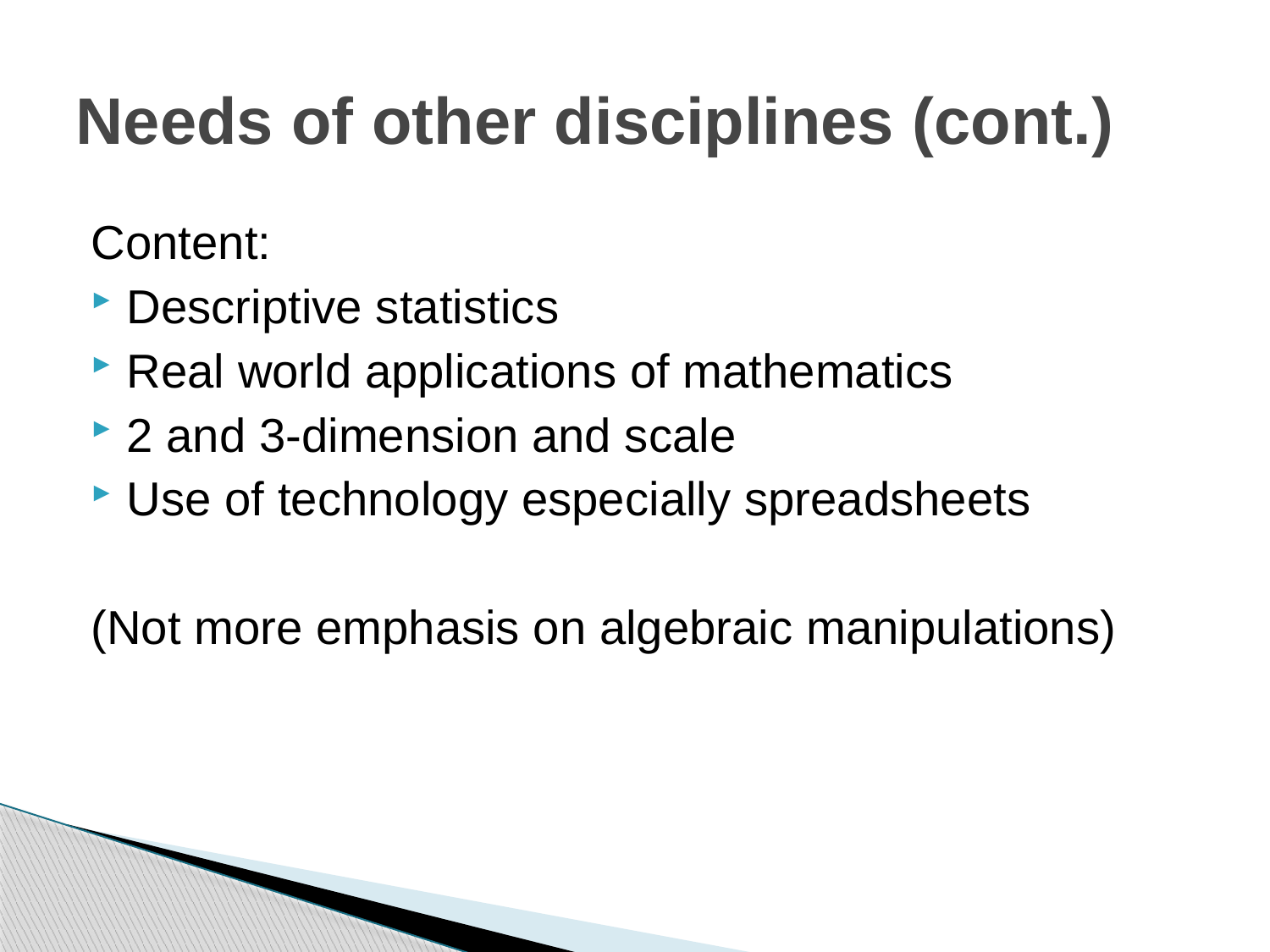

# Needs of other disciplines (cont.)
Content:
Descriptive statistics
Real world applications of mathematics
2 and 3-dimension and scale
Use of technology especially spreadsheets

(Not more emphasis on algebraic manipulations)